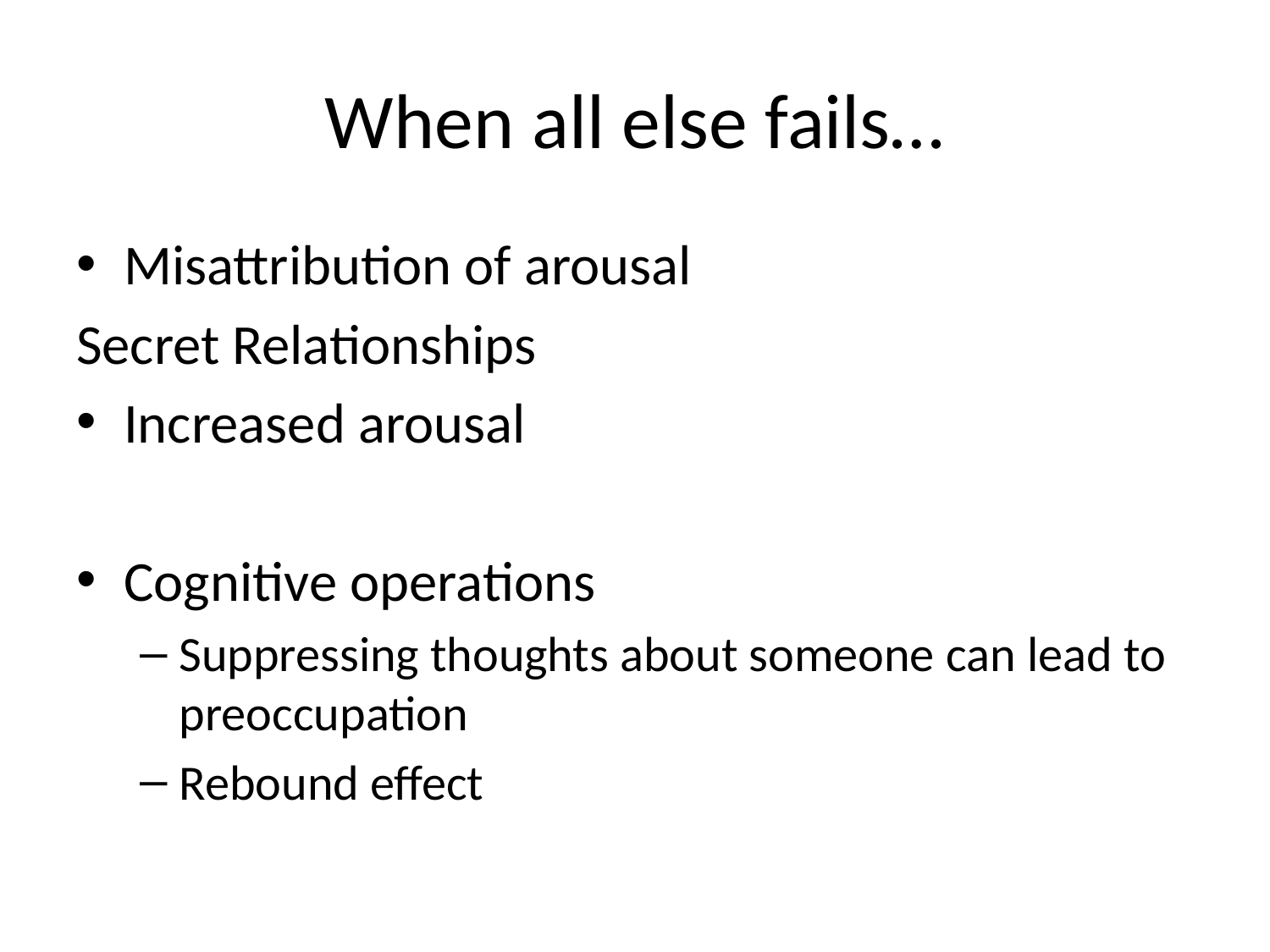

# When all else fails…
Misattribution of arousal
Secret Relationships
Increased arousal

Cognitive operations
Suppressing thoughts about someone can lead to preoccupation
Rebound effect